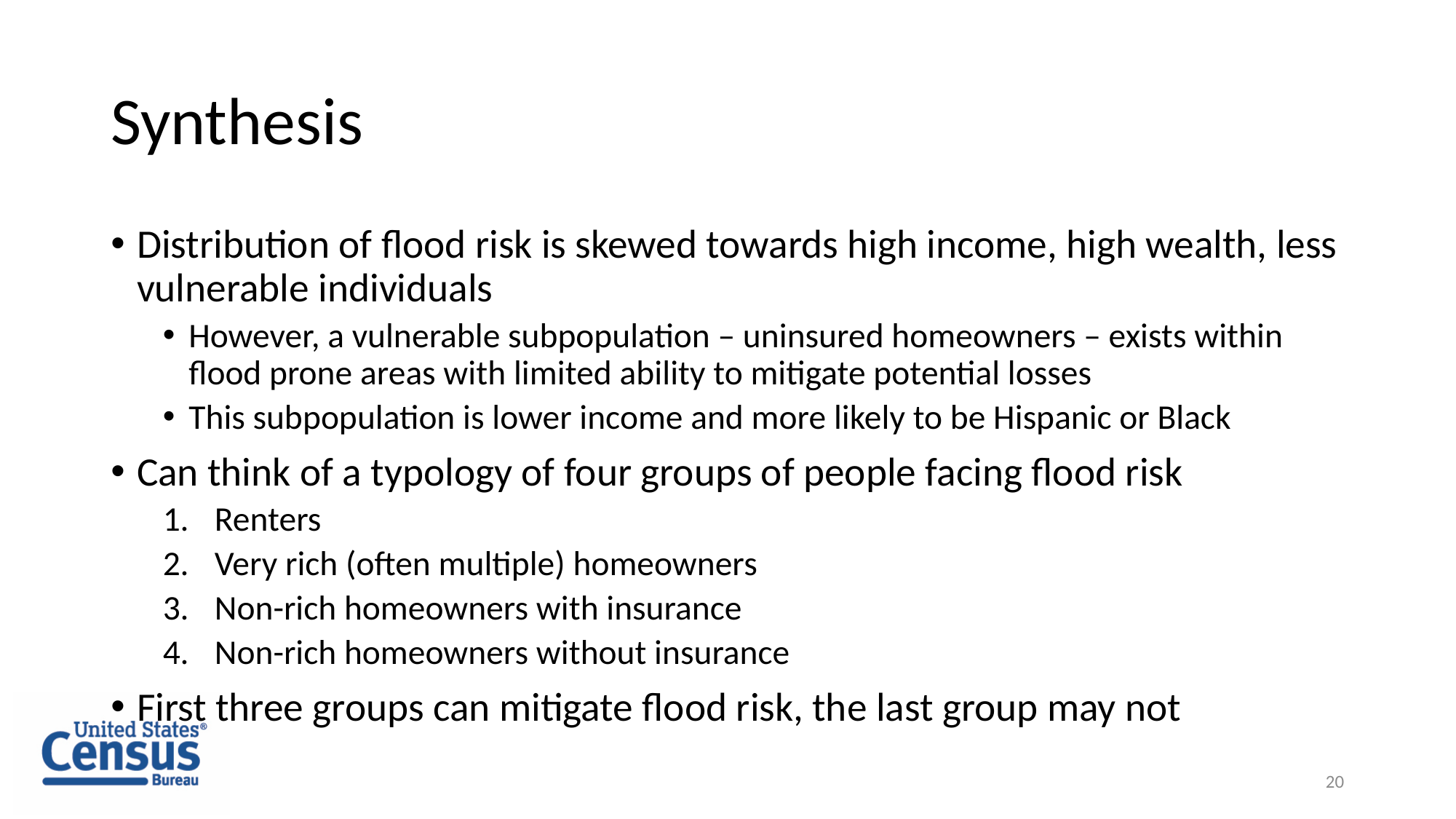

# Synthesis
Distribution of flood risk is skewed towards high income, high wealth, less vulnerable individuals
However, a vulnerable subpopulation – uninsured homeowners – exists within flood prone areas with limited ability to mitigate potential losses
This subpopulation is lower income and more likely to be Hispanic or Black
Can think of a typology of four groups of people facing flood risk
Renters
Very rich (often multiple) homeowners
Non-rich homeowners with insurance
Non-rich homeowners without insurance
First three groups can mitigate flood risk, the last group may not
20